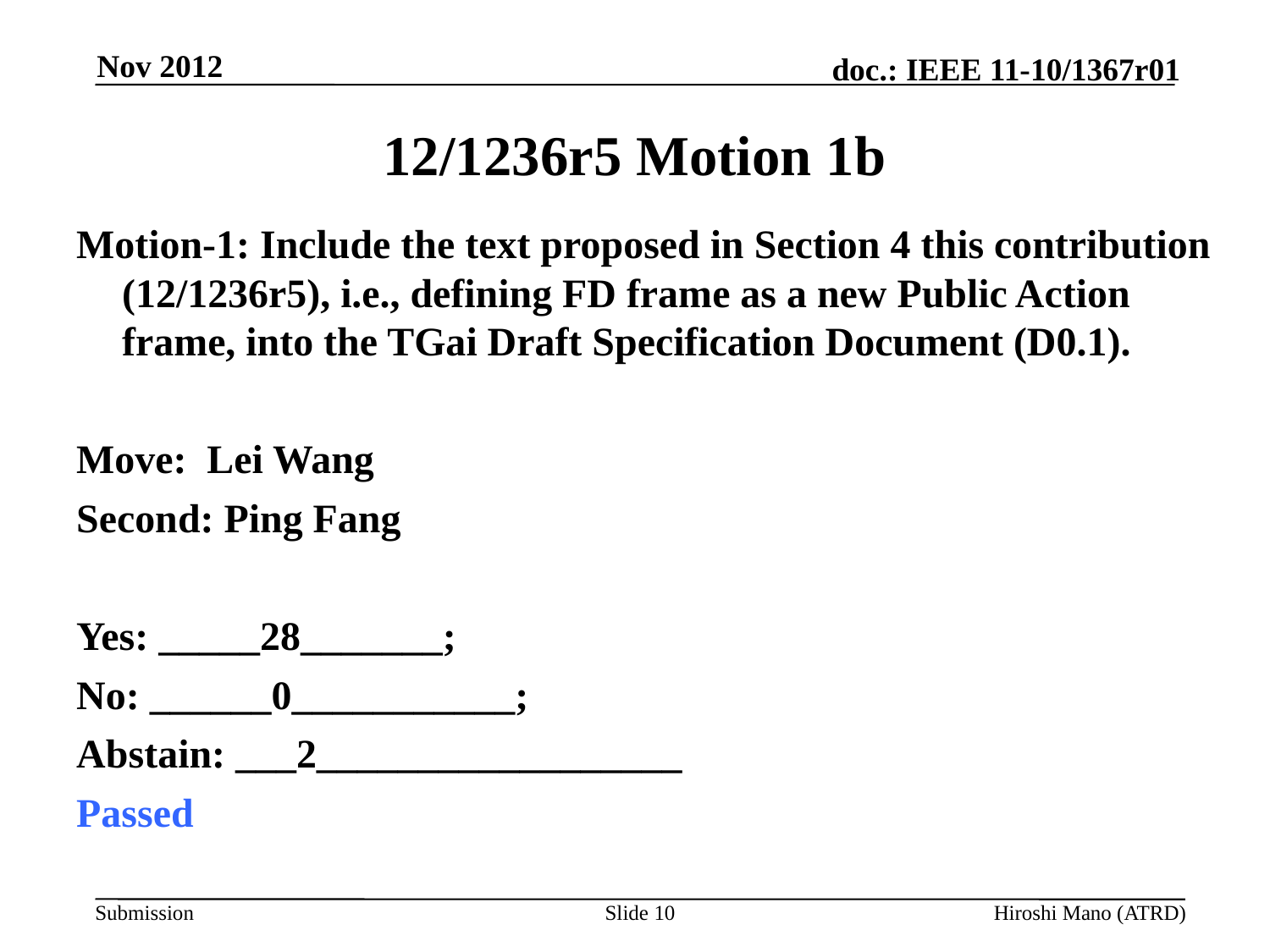

Nov 2012
# 12/1236r5 Motion 1b
Motion-1: Include the text proposed in Section 4 this contribution (12/1236r5), i.e., defining FD frame as a new Public Action frame, into the TGai Draft Specification Document (D0.1).

Move:  Lei Wang
Second: Ping Fang

Yes: _____28_______;
No: ______0___________;
Abstain: ___2__________________
Passed

Slide 10
Hiroshi Mano (ATRD)